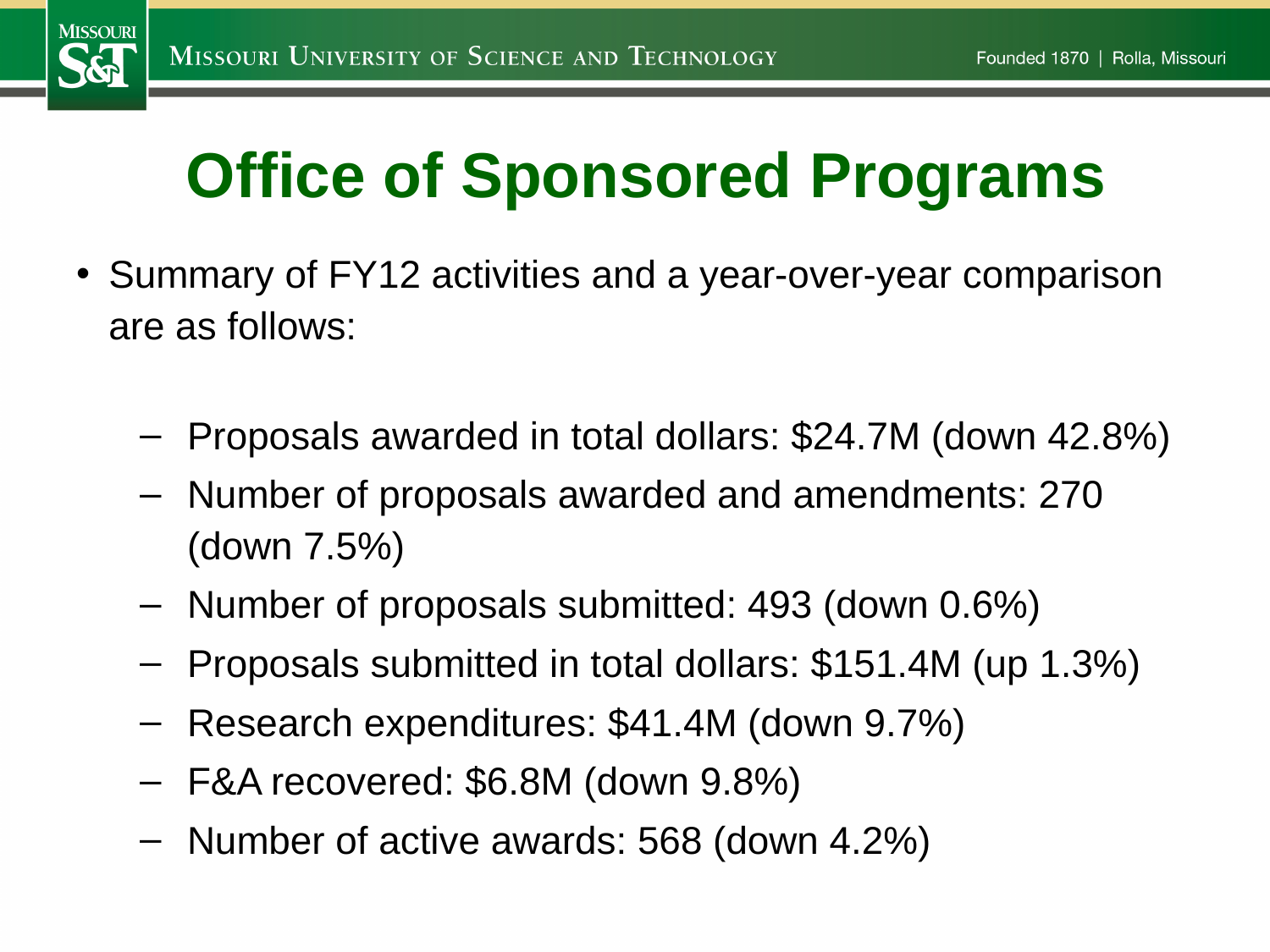

# Office of Sponsored Programs
Summary of FY12 activities and a year-over-year comparison are as follows:

Proposals awarded in total dollars: $24.7M (down 42.8%)
Number of proposals awarded and amendments: 270 (down 7.5%)
Number of proposals submitted: 493 (down 0.6%)
Proposals submitted in total dollars: $151.4M (up 1.3%)
Research expenditures: $41.4M (down 9.7%)
F&A recovered: $6.8M (down 9.8%)
Number of active awards: 568 (down 4.2%)